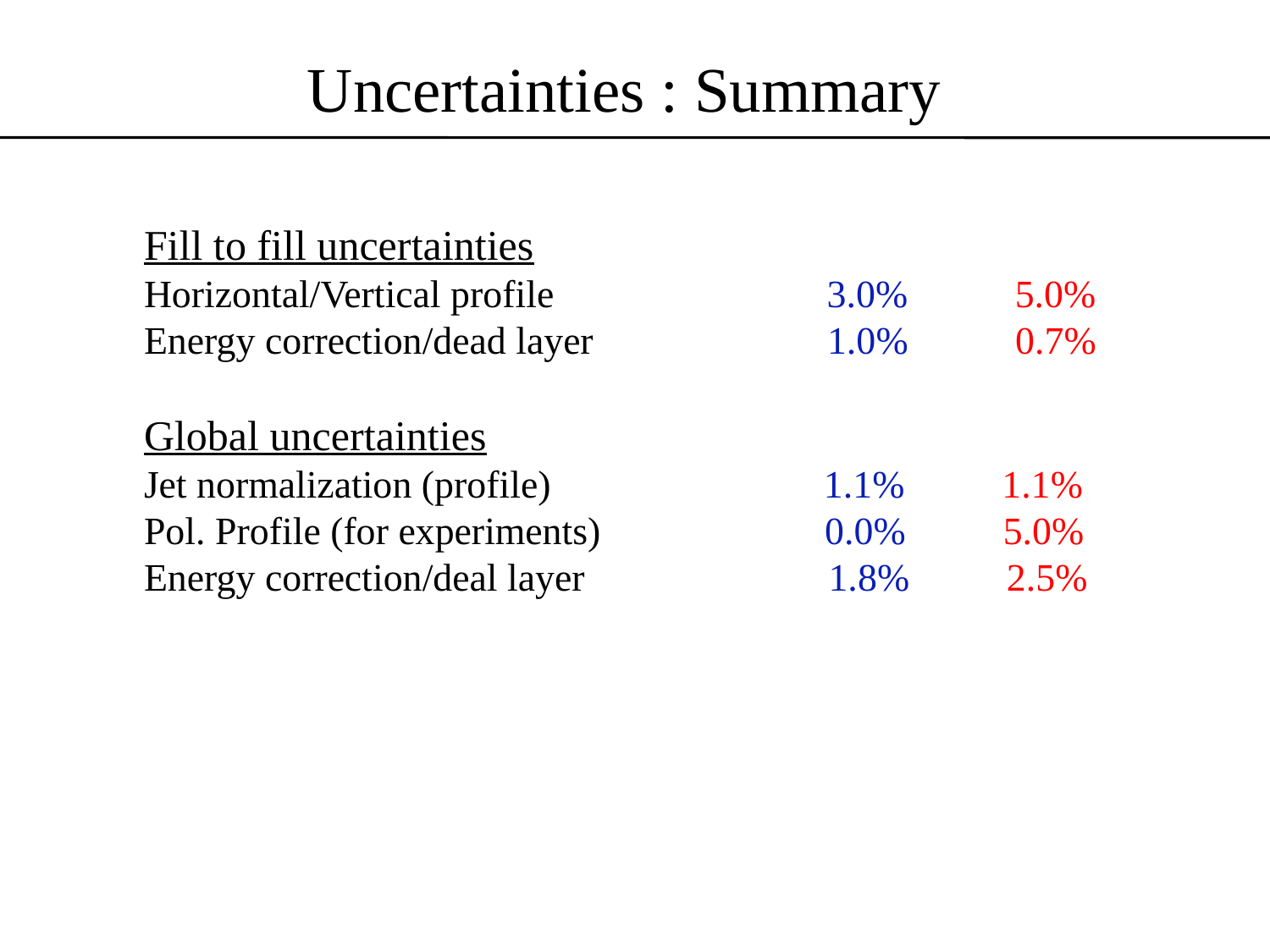

Uncertainties : Summary
Fill to fill uncertainties
Horizontal/Vertical profile                            3.0%           5.0%
Energy correction/dead layer                        1.0%           0.7%

Global uncertainties
Jet normalization (profile)                            1.1%          1.1%
Pol. Profile (for experiments)                       0.0%          5.0%
Energy correction/deal layer                         1.8%          2.5%